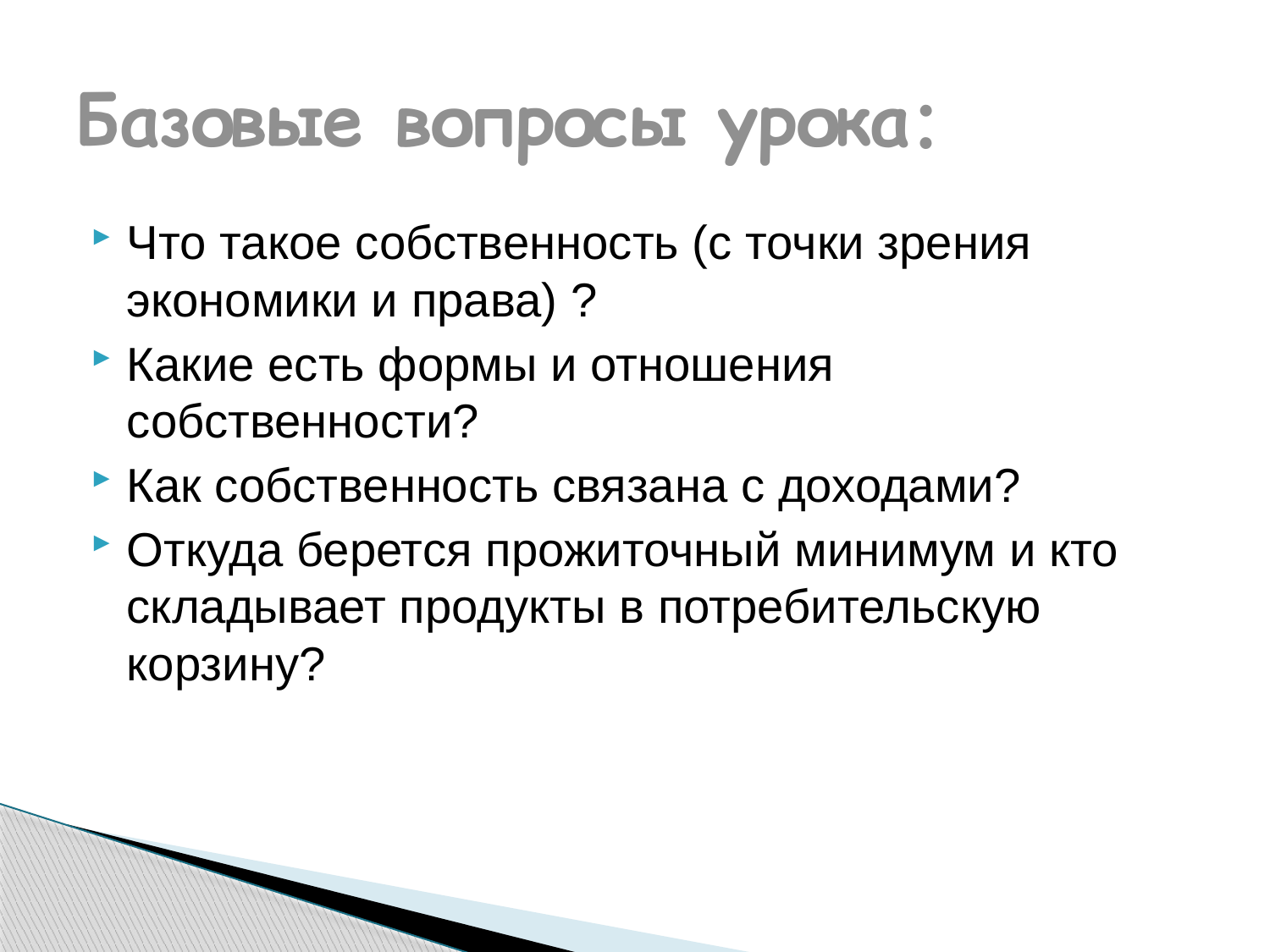

# Базовые вопросы урока:
Что такое собственность (с точки зрения экономики и права) ?
Какие есть формы и отношения собственности?
Как собственность связана с доходами?
Откуда берется прожиточный минимум и кто складывает продукты в потребительскую корзину?